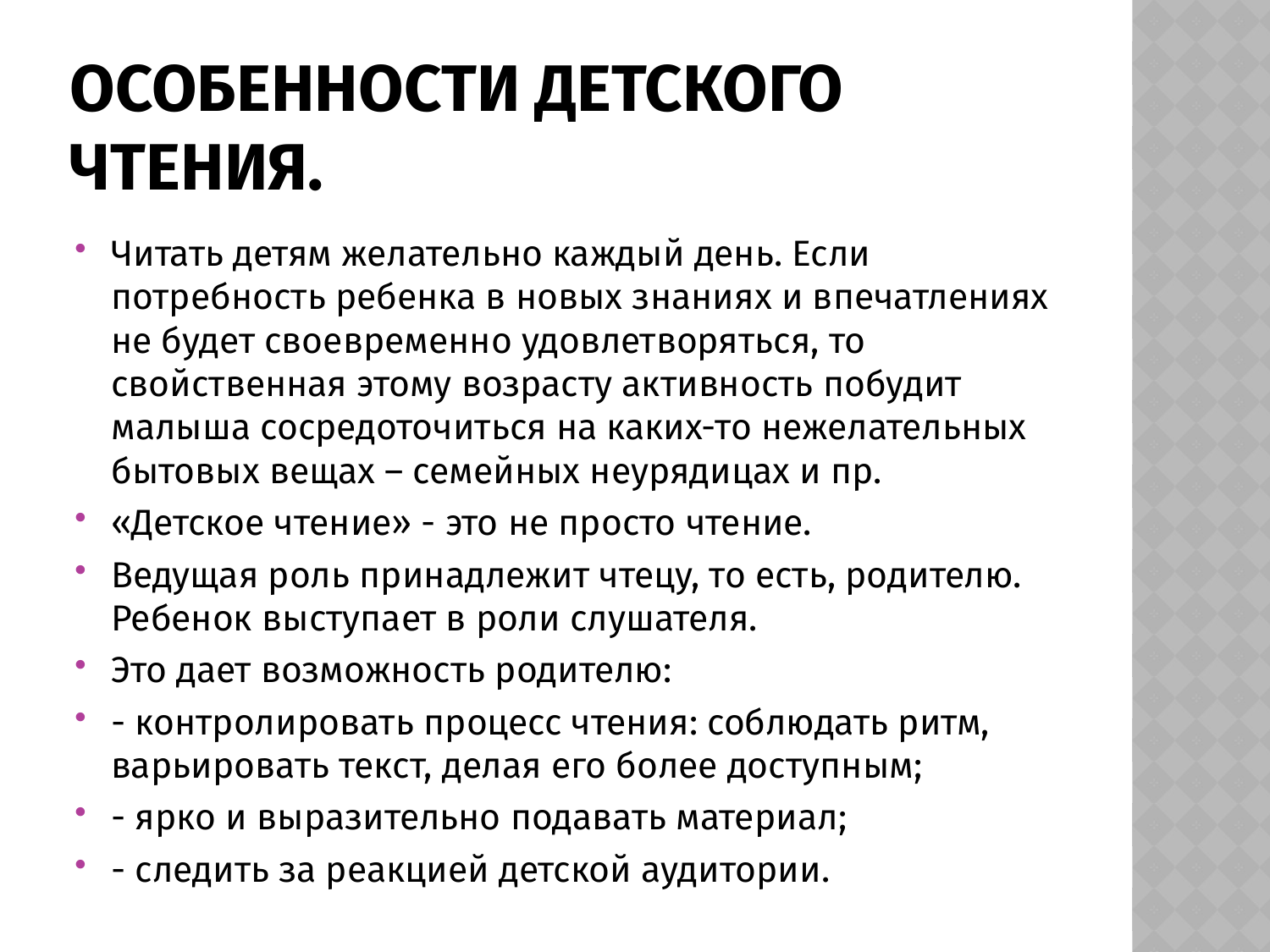

# Особенности детского чтения.
Читать детям желательно каждый день. Если потребность ребенка в новых знаниях и впечатлениях не будет своевременно удовлетворяться, то свойственная этому возрасту активность побудит малыша сосредоточиться на каких-то нежелательных бытовых вещах – семейных неурядицах и пр.
«Детское чтение» - это не просто чтение.
Ведущая роль принадлежит чтецу, то есть, родителю. Ребенок выступает в роли слушателя.
Это дает возможность родителю:
- контролировать процесс чтения: соблюдать ритм, варьировать текст, делая его более доступным;
- ярко и выразительно подавать материал;
- следить за реакцией детской аудитории.